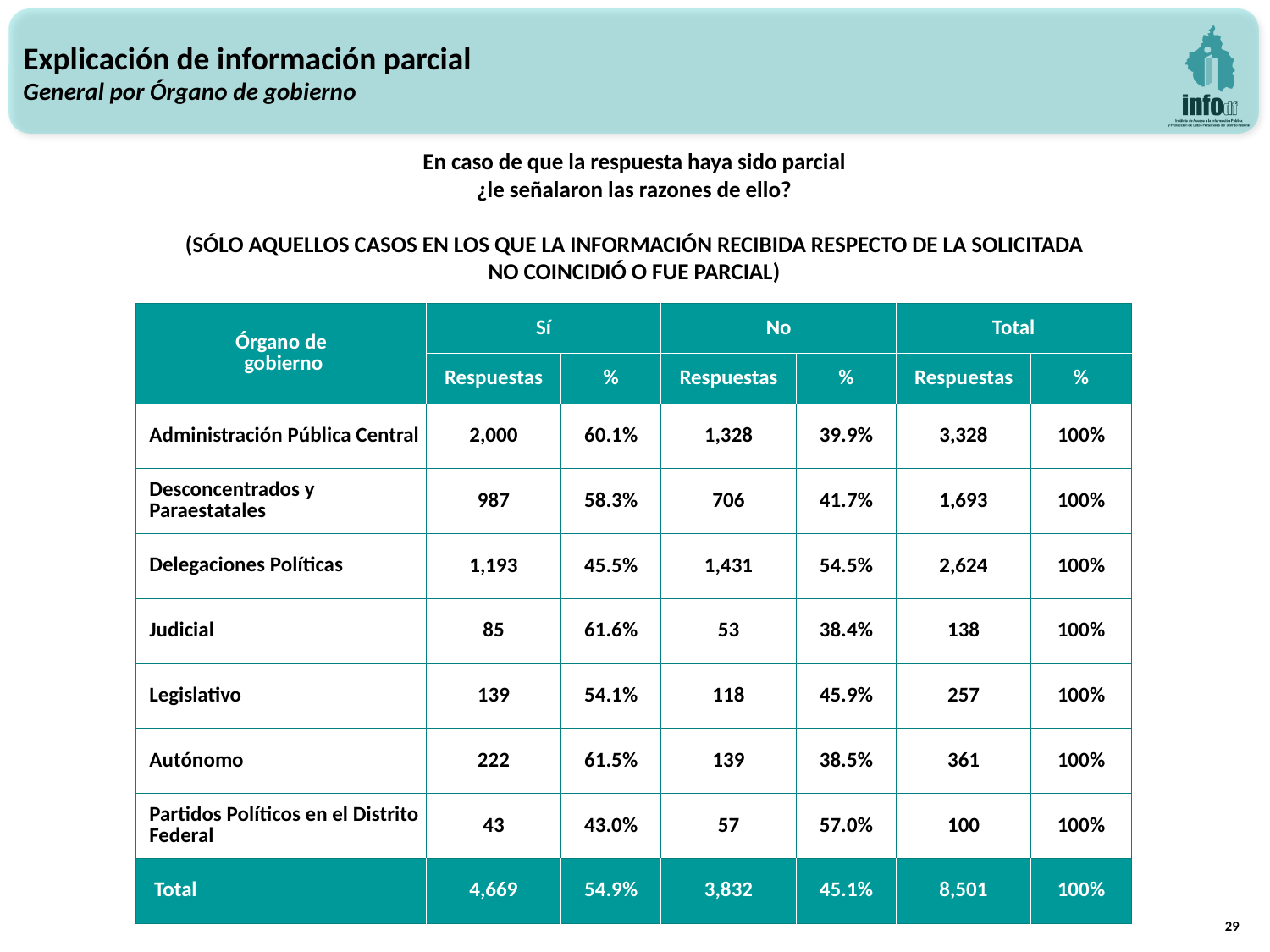

Explicación de información parcial
General por Órgano de gobierno
En caso de que la respuesta haya sido parcial
¿le señalaron las razones de ello?

(SÓLO AQUELLOS CASOS EN LOS QUE LA INFORMACIÓN RECIBIDA RESPECTO DE LA SOLICITADA NO COINCIDIÓ O FUE PARCIAL)
| Órgano de gobierno | Sí |  | No |  | Total |  |
| --- | --- | --- | --- | --- | --- | --- |
|  | Respuestas | % | Respuestas | % | Respuestas | % |
| Administración Pública Central | 2,000 | 60.1% | 1,328 | 39.9% | 3,328 | 100% |
| Desconcentrados y Paraestatales | 987 | 58.3% | 706 | 41.7% | 1,693 | 100% |
| Delegaciones Políticas | 1,193 | 45.5% | 1,431 | 54.5% | 2,624 | 100% |
| Judicial | 85 | 61.6% | 53 | 38.4% | 138 | 100% |
| Legislativo | 139 | 54.1% | 118 | 45.9% | 257 | 100% |
| Autónomo | 222 | 61.5% | 139 | 38.5% | 361 | 100% |
| Partidos Políticos en el Distrito Federal | 43 | 43.0% | 57 | 57.0% | 100 | 100% |
| Total | 4,669 | 54.9% | 3,832 | 45.1% | 8,501 | 100% |
29